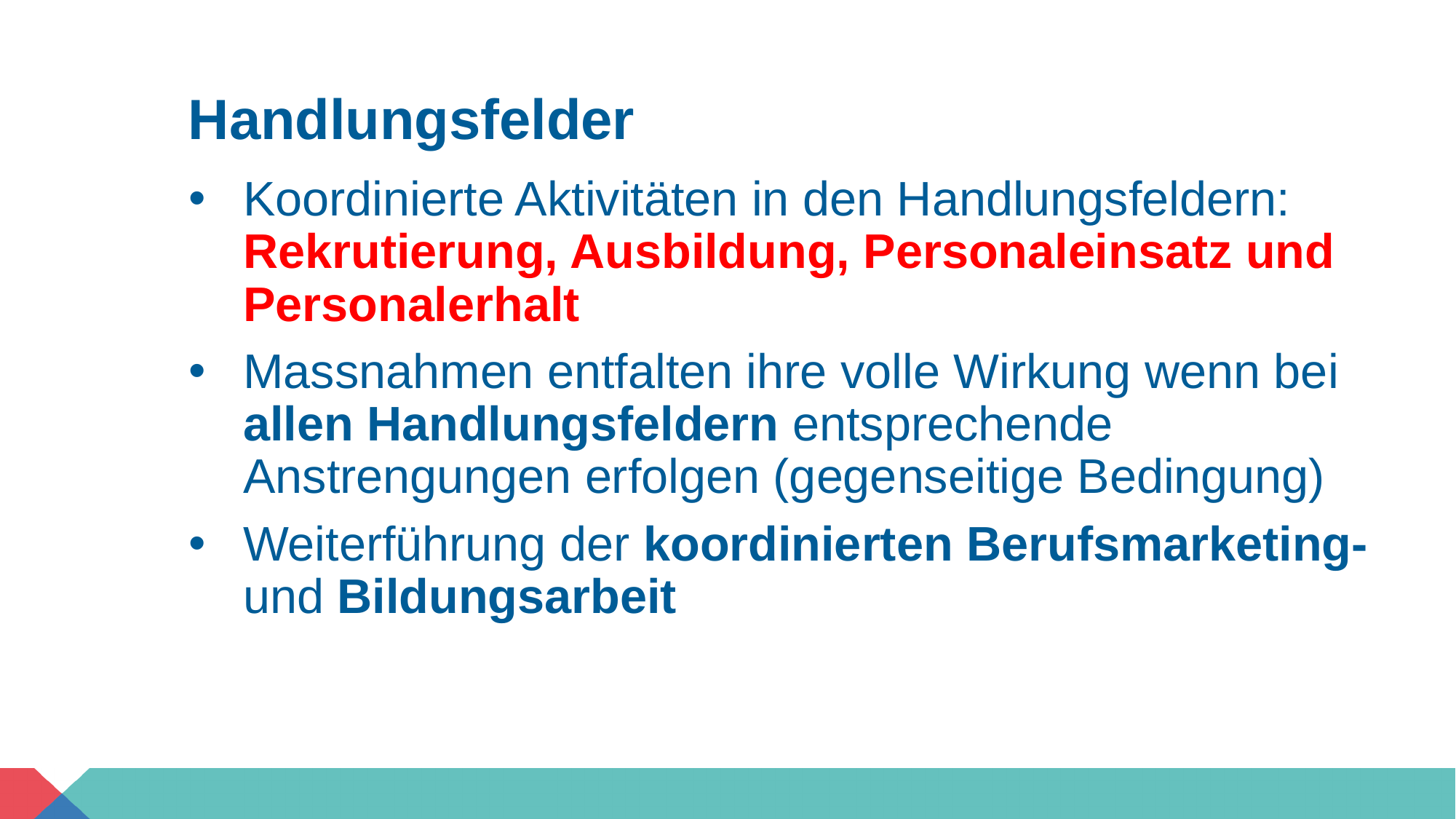

# Handlungsfelder
Koordinierte Aktivitäten in den Handlungsfeldern: Rekrutierung, Ausbildung, Personaleinsatz und Personalerhalt
Massnahmen entfalten ihre volle Wirkung wenn bei allen Handlungsfeldern entsprechende Anstrengungen erfolgen (gegenseitige Bedingung)
Weiterführung der koordinierten Berufsmarketing- und Bildungsarbeit